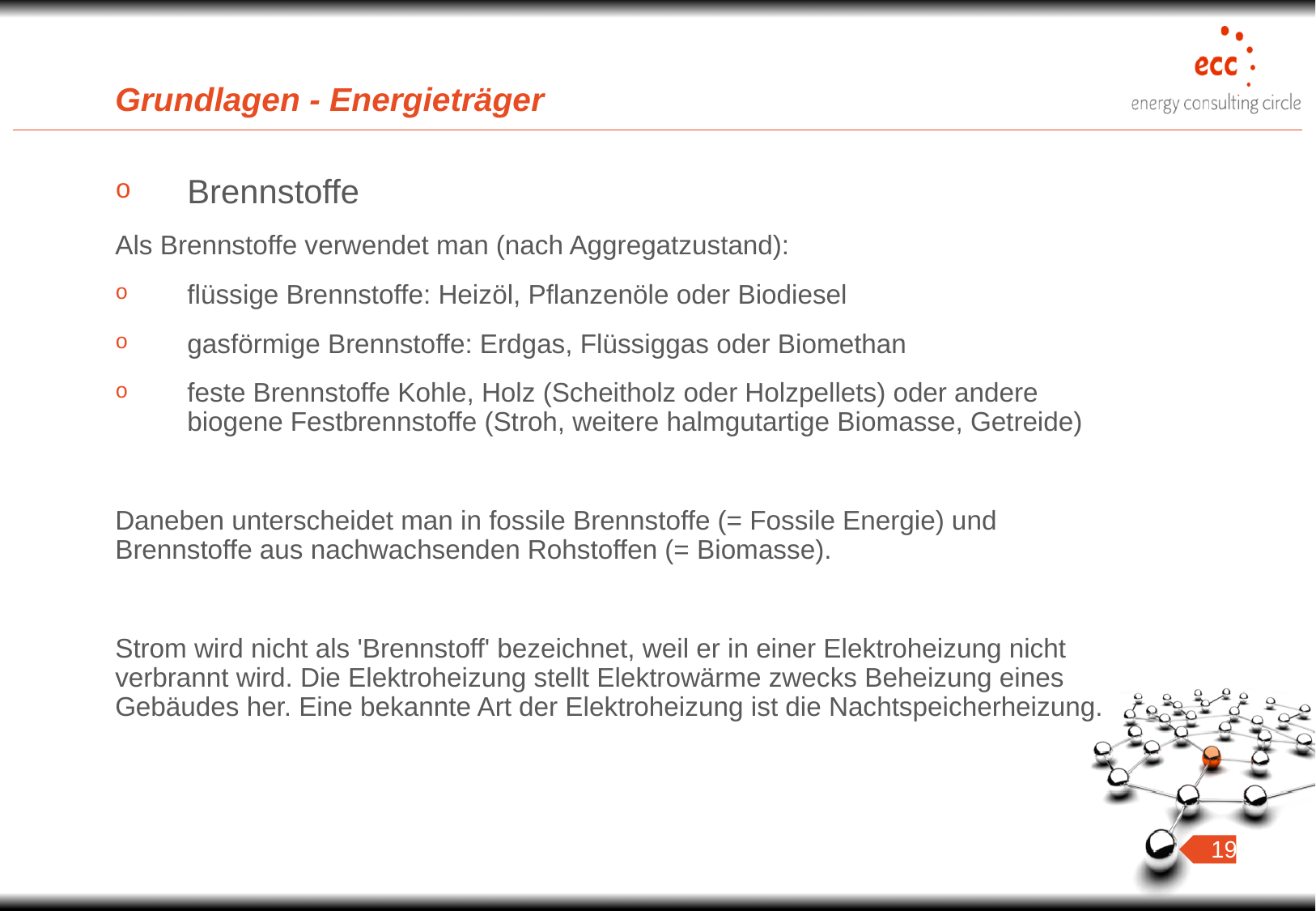

# Grundlagen - Energieträger
Brennstoffe
Als Brennstoffe verwendet man (nach Aggregatzustand):
flüssige Brennstoffe: Heizöl, Pflanzenöle oder Biodiesel
gasförmige Brennstoffe: Erdgas, Flüssiggas oder Biomethan
feste Brennstoffe Kohle, Holz (Scheitholz oder Holzpellets) oder andere biogene Festbrennstoffe (Stroh, weitere halmgutartige Biomasse, Getreide)

Daneben unterscheidet man in fossile Brennstoffe (= Fossile Energie) und Brennstoffe aus nachwachsenden Rohstoffen (= Biomasse).

Strom wird nicht als 'Brennstoff' bezeichnet, weil er in einer Elektroheizung nicht verbrannt wird. Die Elektroheizung stellt Elektrowärme zwecks Beheizung eines Gebäudes her. Eine bekannte Art der Elektroheizung ist die Nachtspeicherheizung.